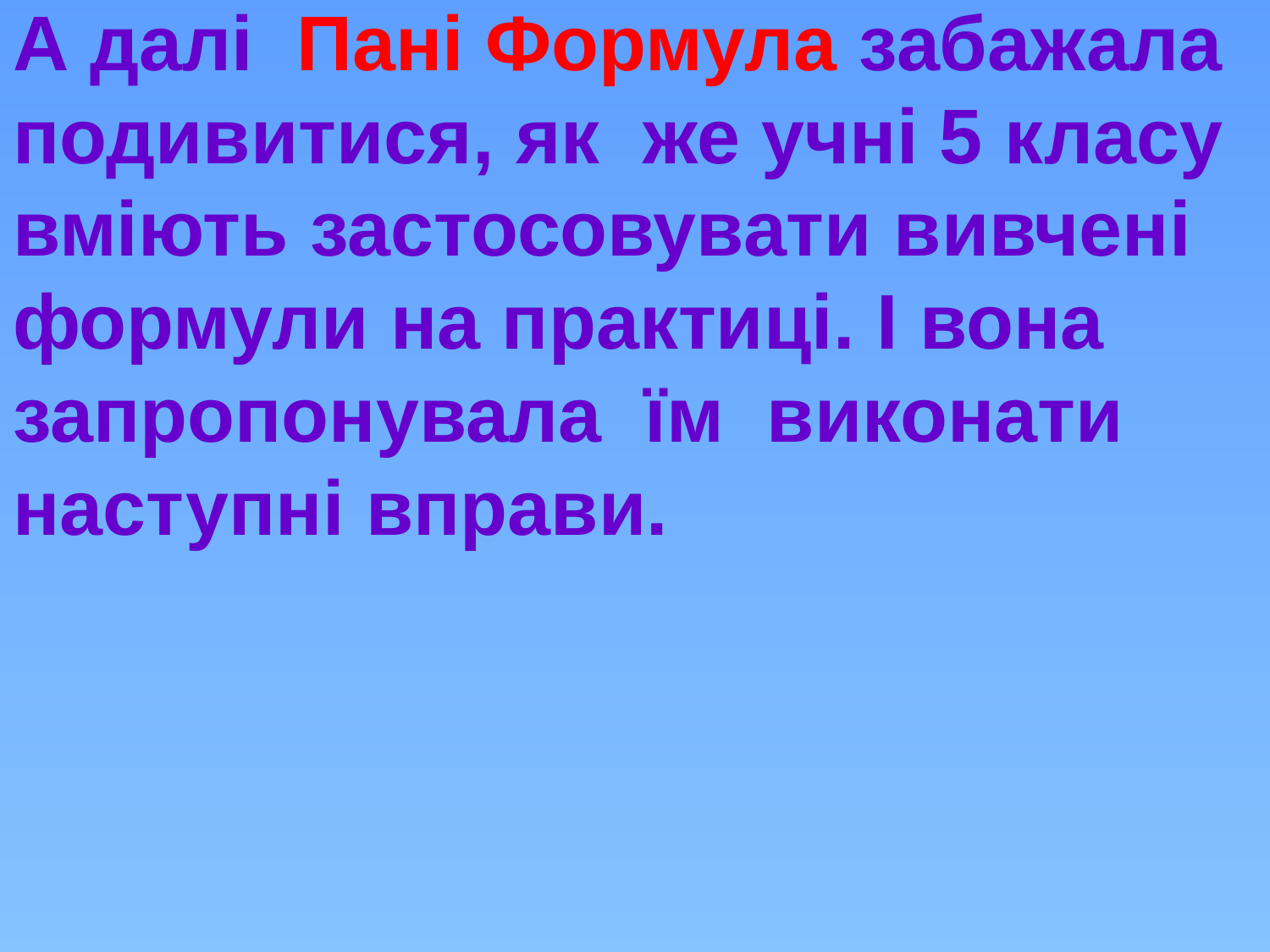

# А далі  Пані Формула забажала  подивитися, як  же учні 5 класу вміють застосовувати вивчені формули на практиці. І вона запропонувала  їм  виконати наступні вправи.